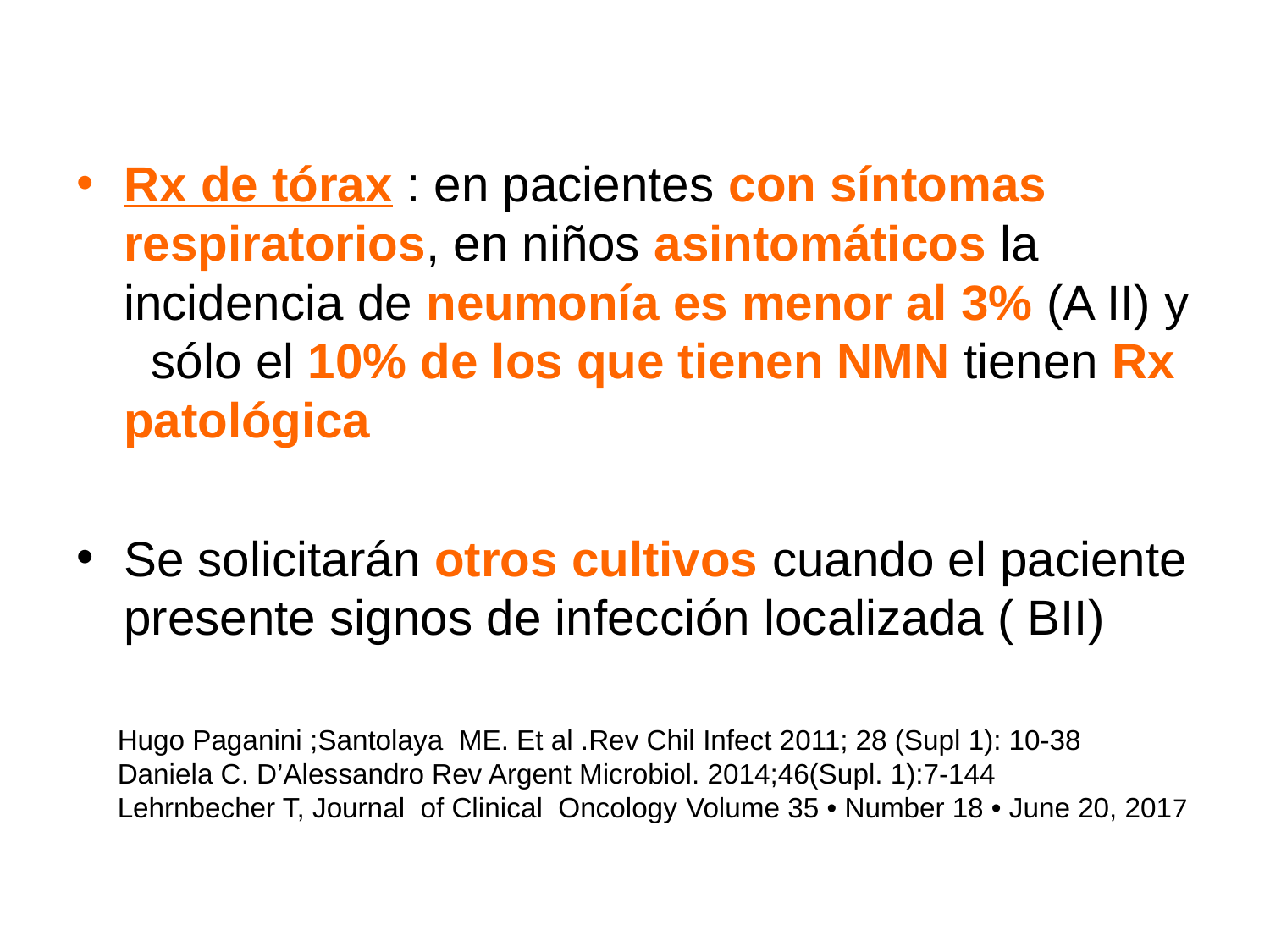

Rx de tórax : en pacientes con síntomas respiratorios, en niños asintomáticos la incidencia de neumonía es menor al 3% (A II) y   sólo el 10% de los que tienen NMN tienen Rx patológica

Se solicitarán otros cultivos cuando el paciente presente signos de infección localizada ( BII)

Hugo Paganini ;Santolaya  ME. Et al .Rev Chil Infect 2011; 28 (Supl 1): 10-38
Daniela C. D’Alessandro Rev Argent Microbiol. 2014;46(Supl. 1):7-144
Lehrnbecher T, Journal  of Clinical  Oncology Volume 35 • Number 18 • June 20, 2017